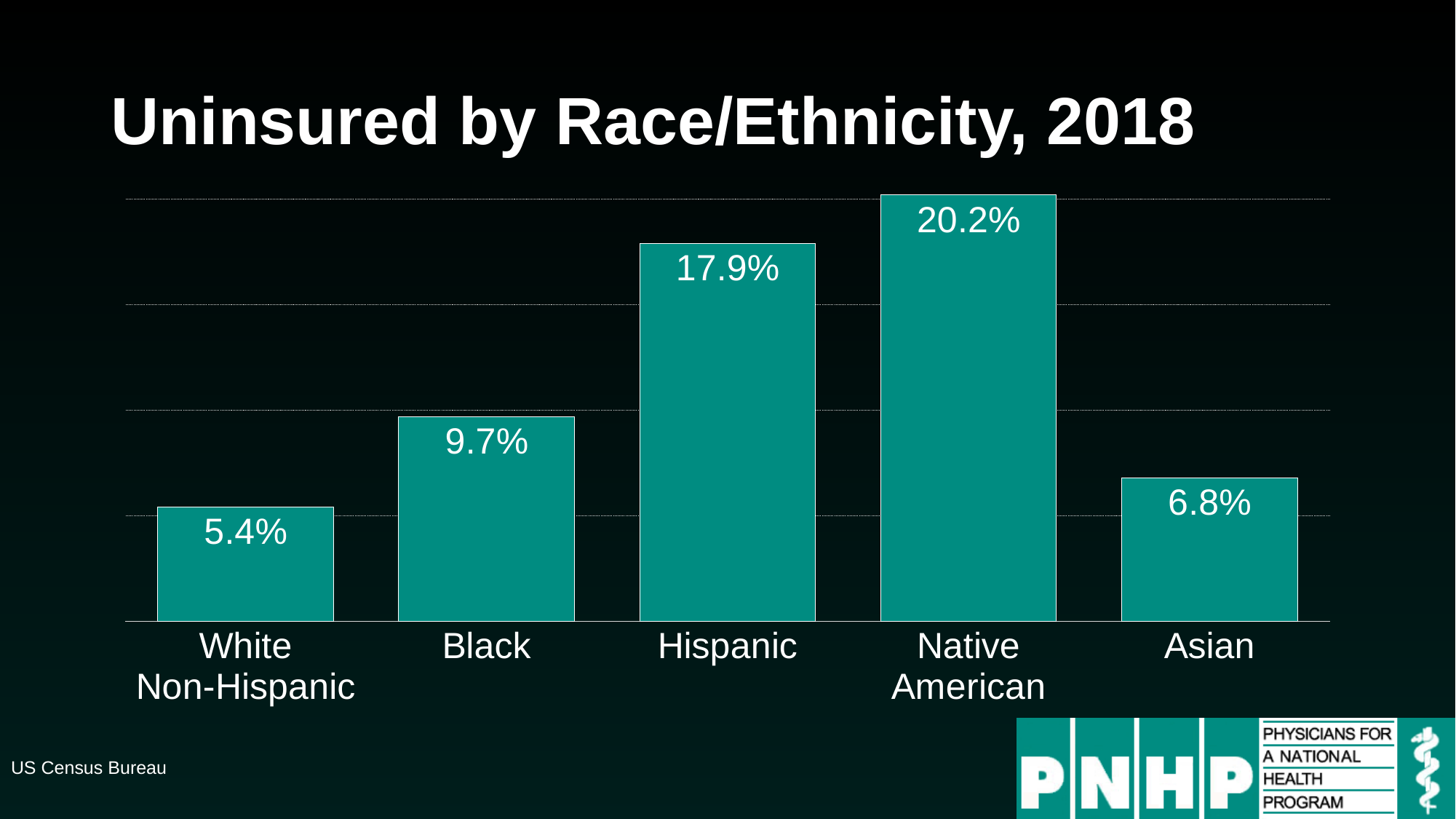

# Uninsured by Race/Ethnicity, 2018

### Chart

| Category | Series 1 |
|---|---|
| White
Non-Hispanic | 0.054 |
| Black | 0.097 |
| Hispanic | 0.179 |
| Native
American | 0.202 |
| Asian | 0.068 |
US Census Bureau